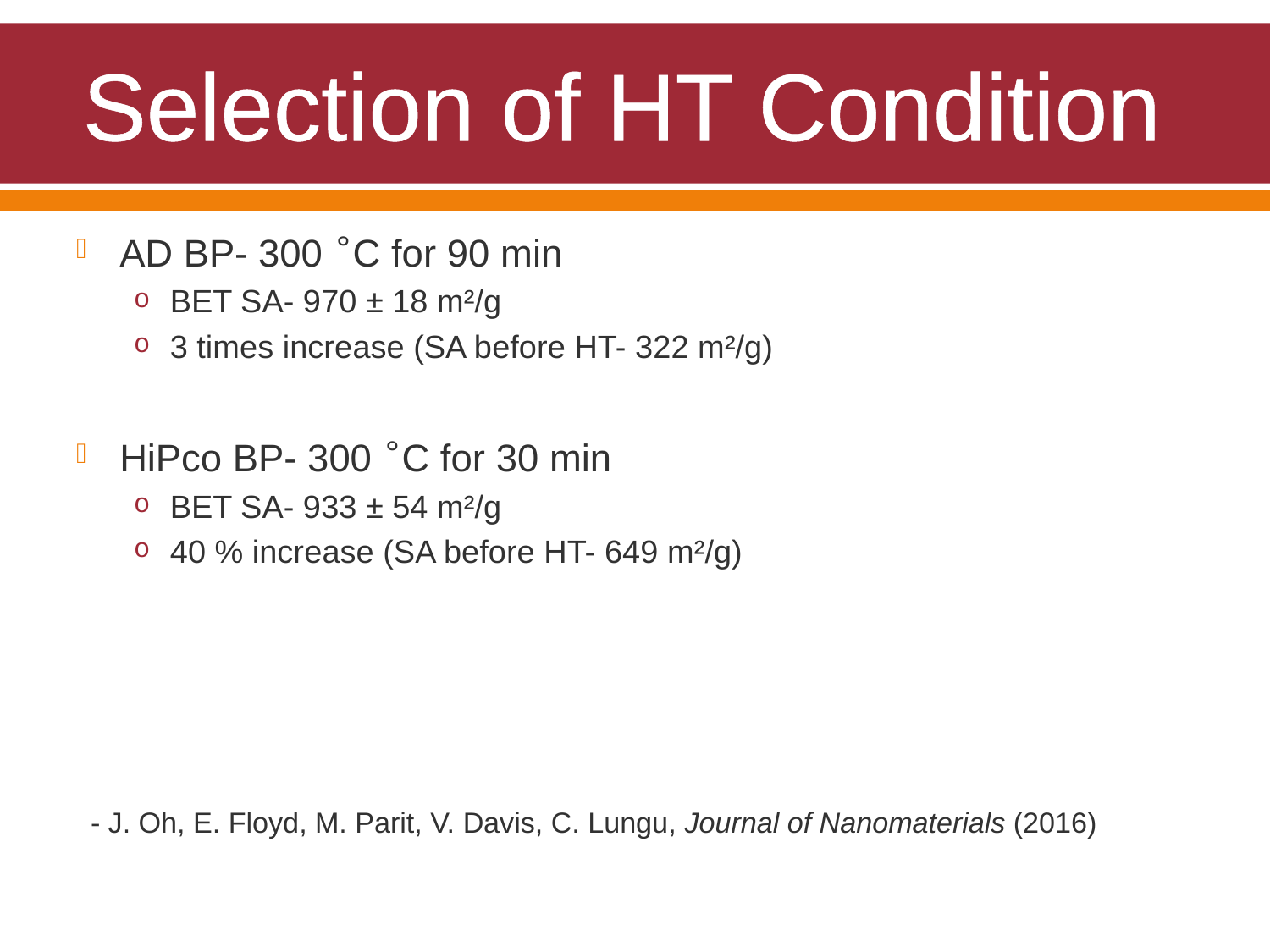

# Selection of HT Condition
AD BP- 300 ˚C for 90 min
BET SA- 970 ± 18 m²/g
3 times increase (SA before HT- 322 m²/g)

HiPco BP- 300 ˚C for 30 min
BET SA- 933 ± 54 m²/g
40 % increase (SA before HT- 649 m²/g)

- J. Oh, E. Floyd, M. Parit, V. Davis, C. Lungu, Journal of Nanomaterials (2016)